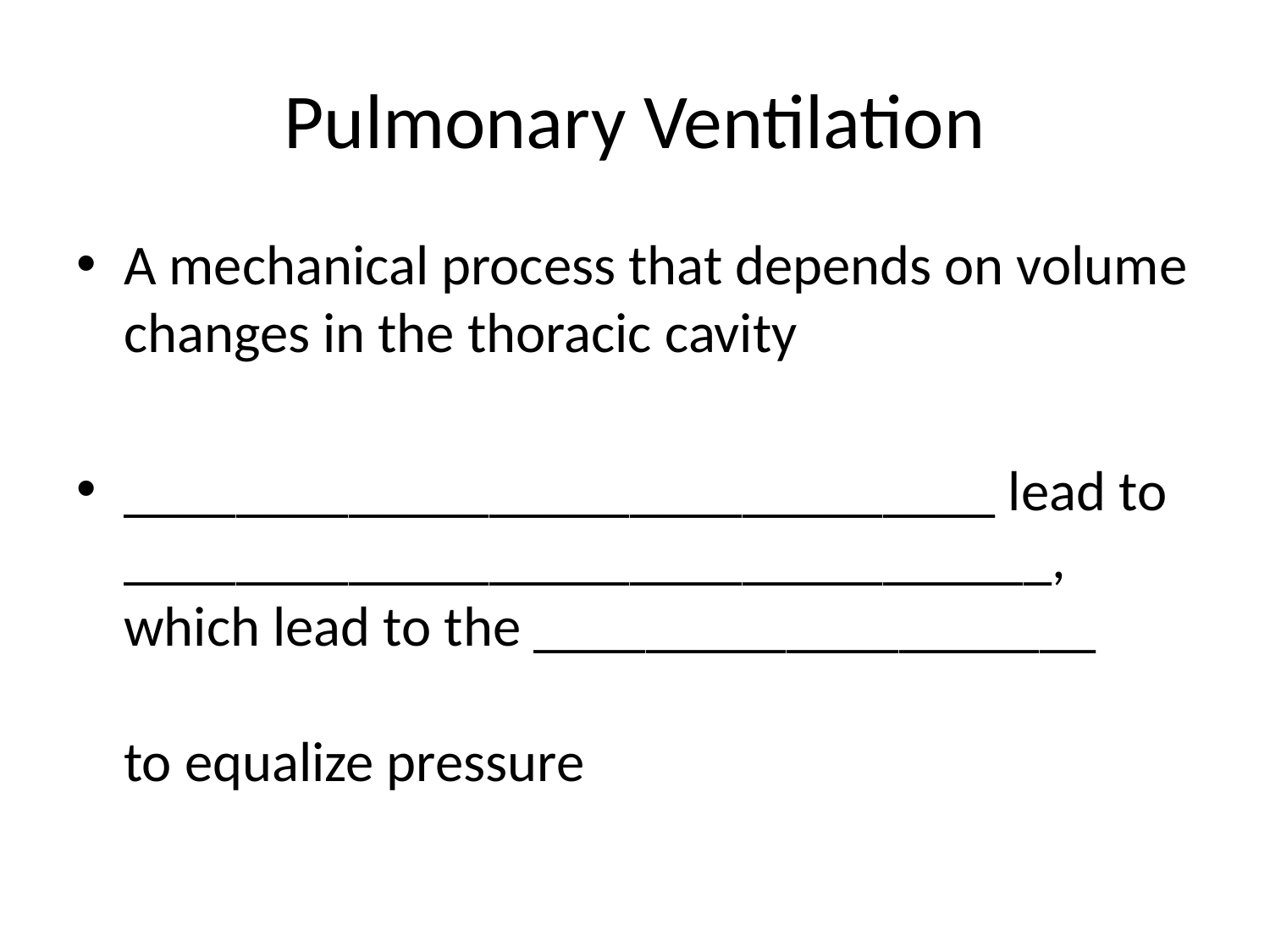

# Pulmonary Ventilation
A mechanical process that depends on volume changes in the thoracic cavity

_______________________________ lead to _________________________________, which lead to the ____________________
to equalize pressure